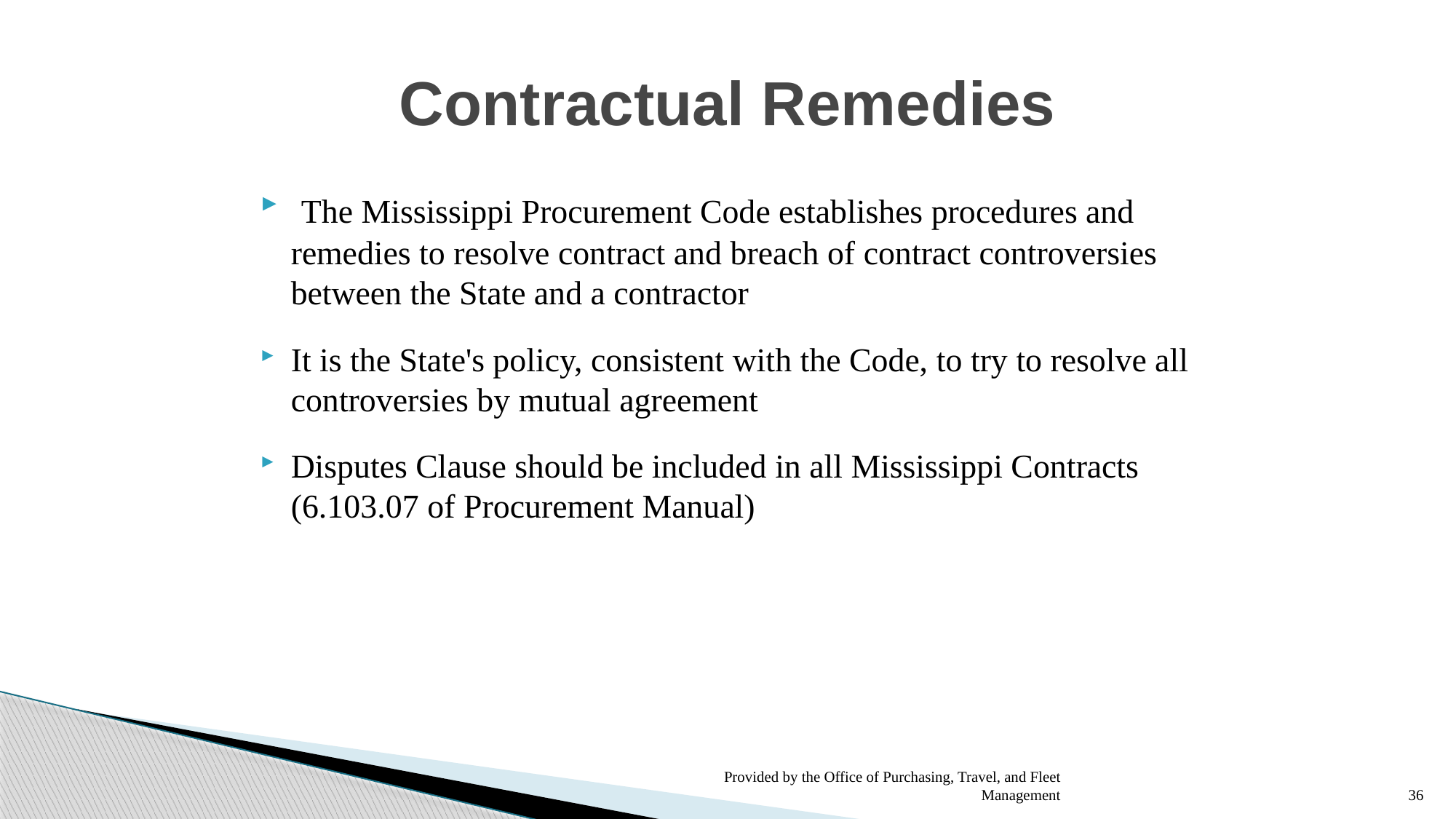

# Contractual Remedies
 The Mississippi Procurement Code establishes procedures and remedies to resolve contract and breach of contract controversies between the State and a contractor

It is the State's policy, consistent with the Code, to try to resolve all controversies by mutual agreement

Disputes Clause should be included in all Mississippi Contracts (6.103.07 of Procurement Manual)
Provided by the Office of Purchasing, Travel, and Fleet Management
36